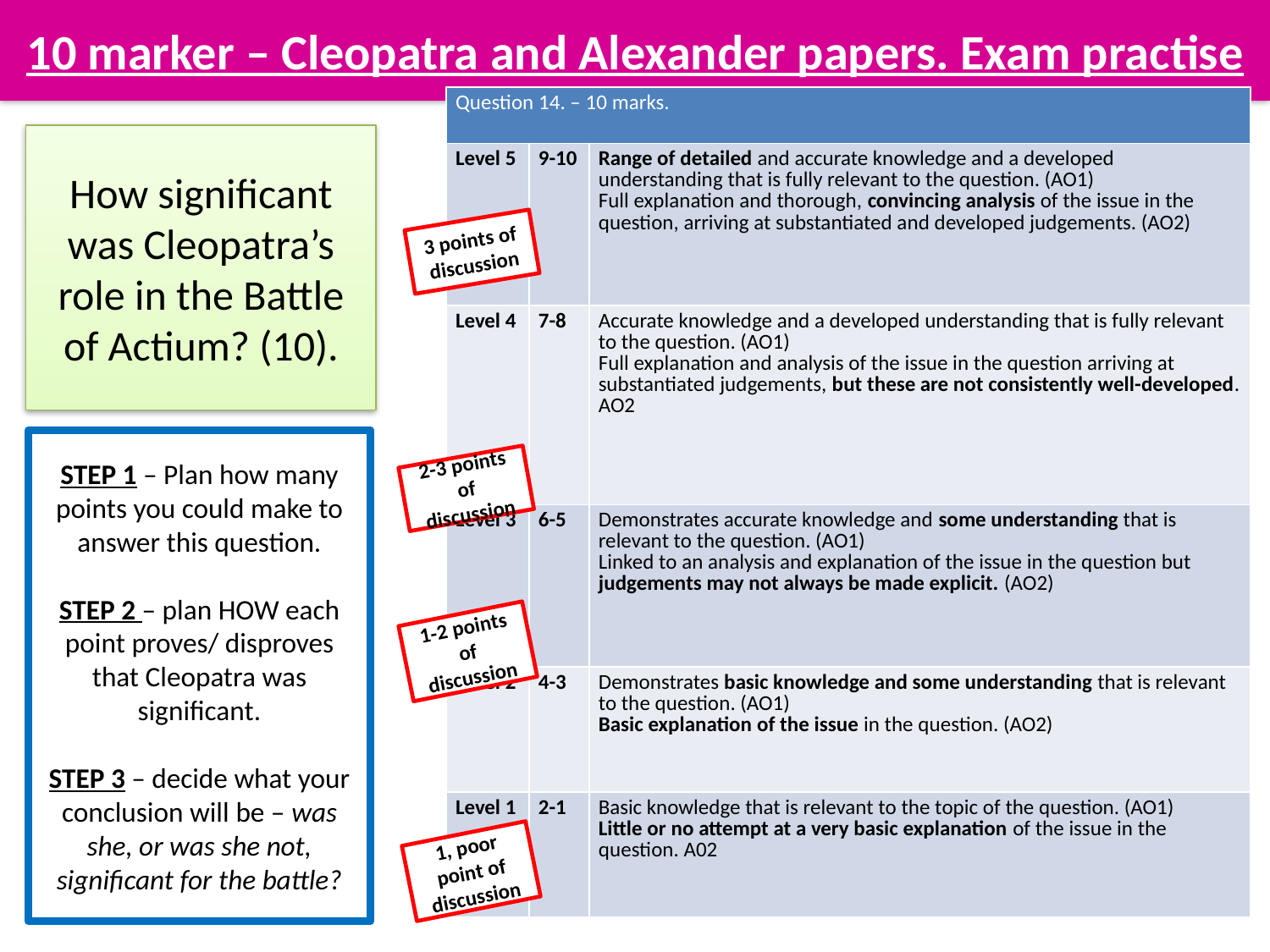

# 10 marker – Cleopatra and Alexander papers. Exam practise
| Question 14. – 10 marks. |  |  |
| --- | --- | --- |
| Level 5 | 9-10 | Range of detailed and accurate knowledge and a developed understanding that is fully relevant to the question. (AO1) Full explanation and thorough, convincing analysis of the issue in the question, arriving at substantiated and developed judgements. (AO2) |
| Level 4 | 7-8 | Accurate knowledge and a developed understanding that is fully relevant to the question. (AO1) Full explanation and analysis of the issue in the question arriving at substantiated judgements, but these are not consistently well-developed. AO2 |
| Level 3 | 6-5 | Demonstrates accurate knowledge and some understanding that is relevant to the question. (AO1) Linked to an analysis and explanation of the issue in the question but judgements may not always be made explicit. (AO2) |
| Level 2 | 4-3 | Demonstrates basic knowledge and some understanding that is relevant to the question. (AO1) Basic explanation of the issue in the question. (AO2) |
| Level 1 | 2-1 | Basic knowledge that is relevant to the topic of the question. (AO1) Little or no attempt at a very basic explanation of the issue in the question. A02 |
How significant was Cleopatra’s role in the Battle of Actium? (10).
3 points of discussion
STEP 1 – Plan how many points you could make to answer this question.

STEP 2 – plan HOW each point proves/ disproves that Cleopatra was significant.

STEP 3 – decide what your conclusion will be – was she, or was she not, significant for the battle?
2-3 points of discussion
1-2 points of discussion
1, poor point of discussion